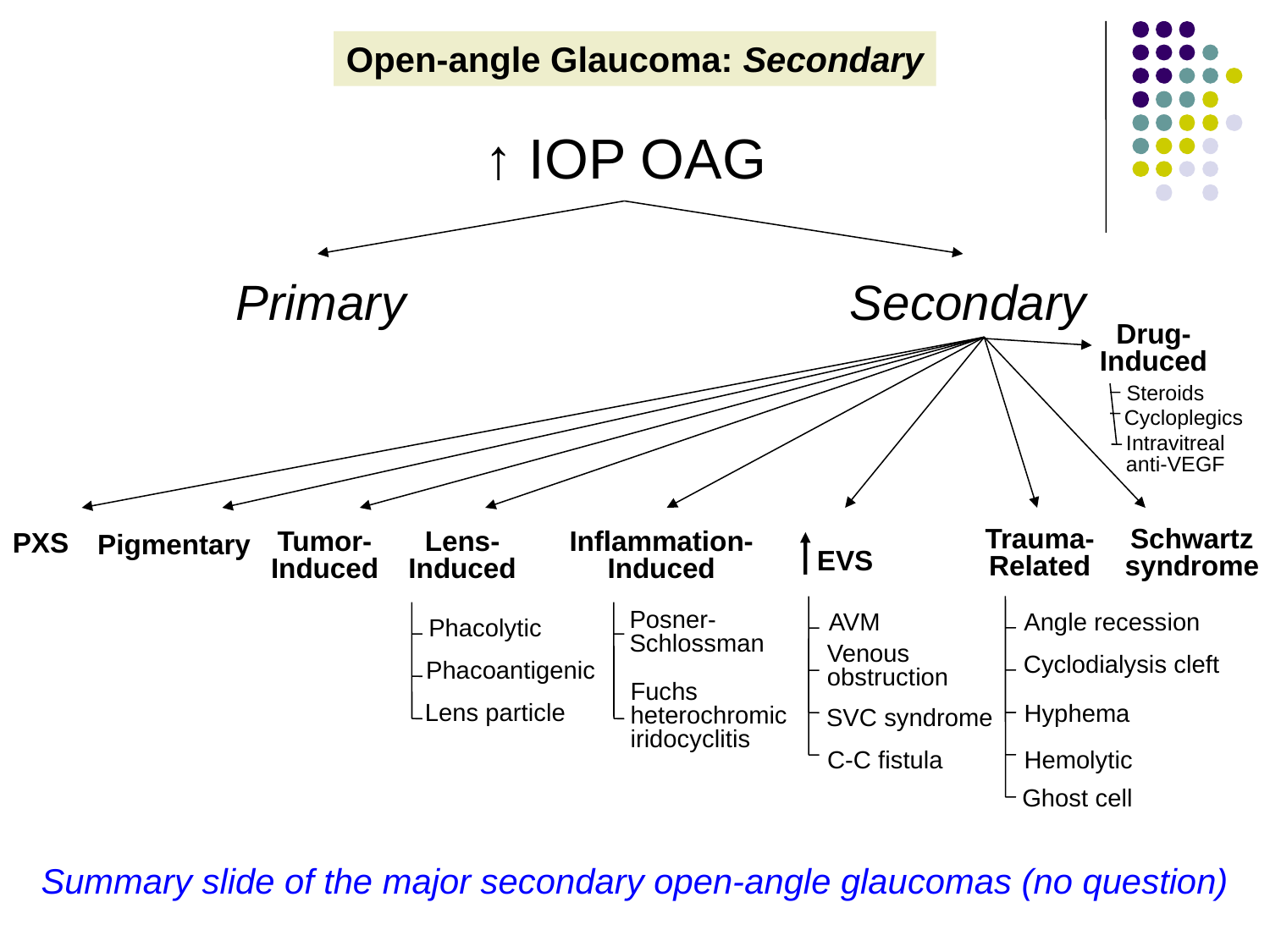

Open-angle Glaucoma: Secondary
↑ IOP OAG

Primary
Secondary
Drug-
Induced

Steroids

Cycloplegics

Intravitreal anti-VEGF

PXS
Pigmentary
Trauma-
Related
Schwartz
syndrome
Tumor-
Induced
Lens-
Induced
Inflammation-
Induced

EVS

Angle recession
AVM

Posner-
Schlossman
Phacolytic

Venous
obstruction

Cyclodialysis cleft
Phacoantigenic

Fuchs
heterochromic
iridocyclitis

Lens particle
Hyphema
SVC syndrome

C-C fistula
Hemolytic

Ghost cell

Summary slide of the major secondary open-angle glaucomas (no question)